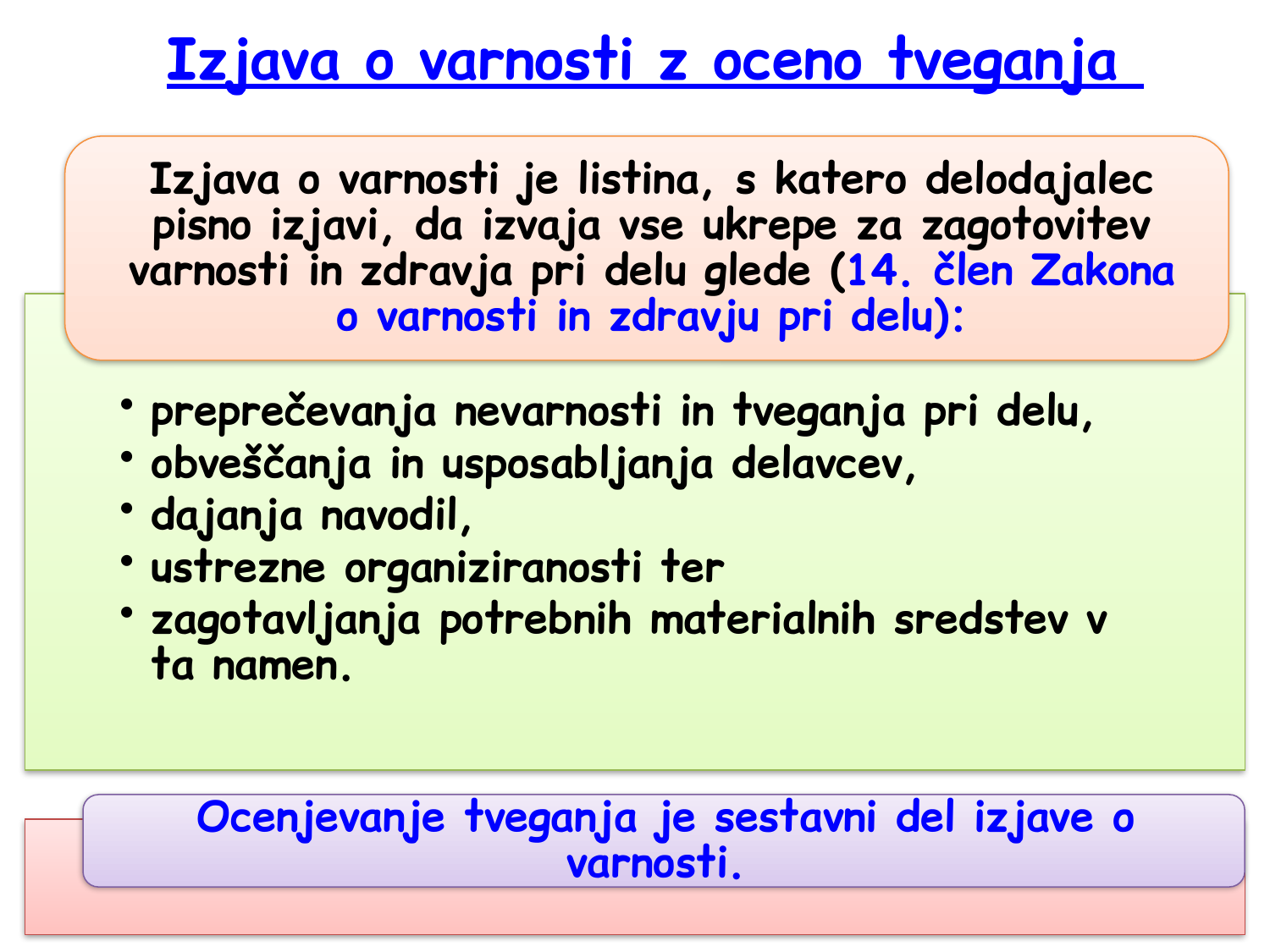

Izjava o varnosti z oceno tveganja

preprečevanja nevarnosti in tveganja pri delu,
obveščanja in usposabljanja delavcev,
dajanja navodil,
ustrezne organiziranosti ter
zagotavljanja potrebnih materialnih sredstev v ta namen.
Izjava o varnosti je listina, s katero delodajalec pisno izjavi, da izvaja vse ukrepe za zagotovitev varnosti in zdravja pri delu glede (14. člen Zakona o varnosti in zdravju pri delu):
Ocenjevanje tveganja je sestavni del izjave o varnosti.